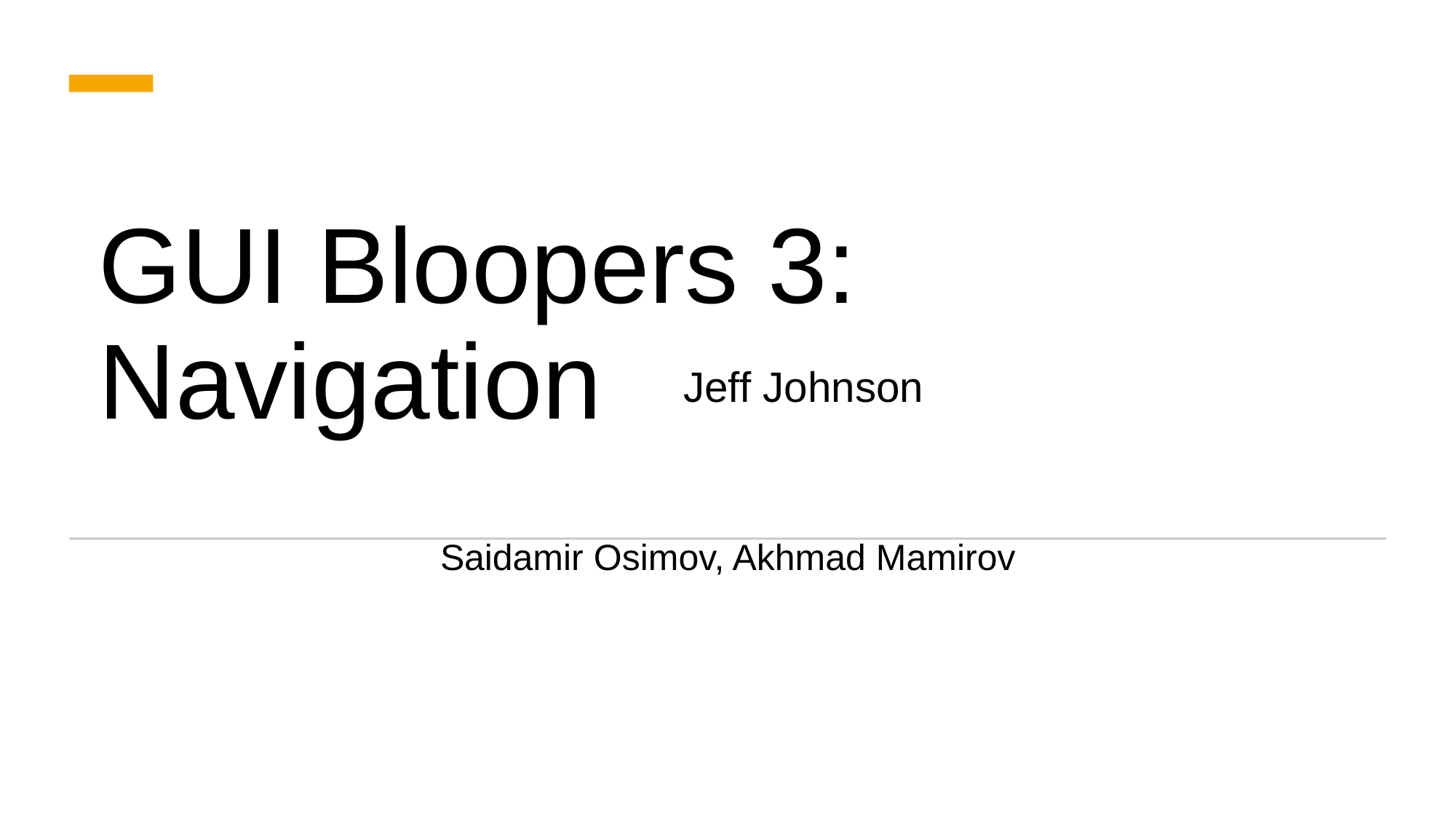

# GUI Bloopers 3: Navigation
Jeff Johnson
Saidamir Osimov, Akhmad Mamirov